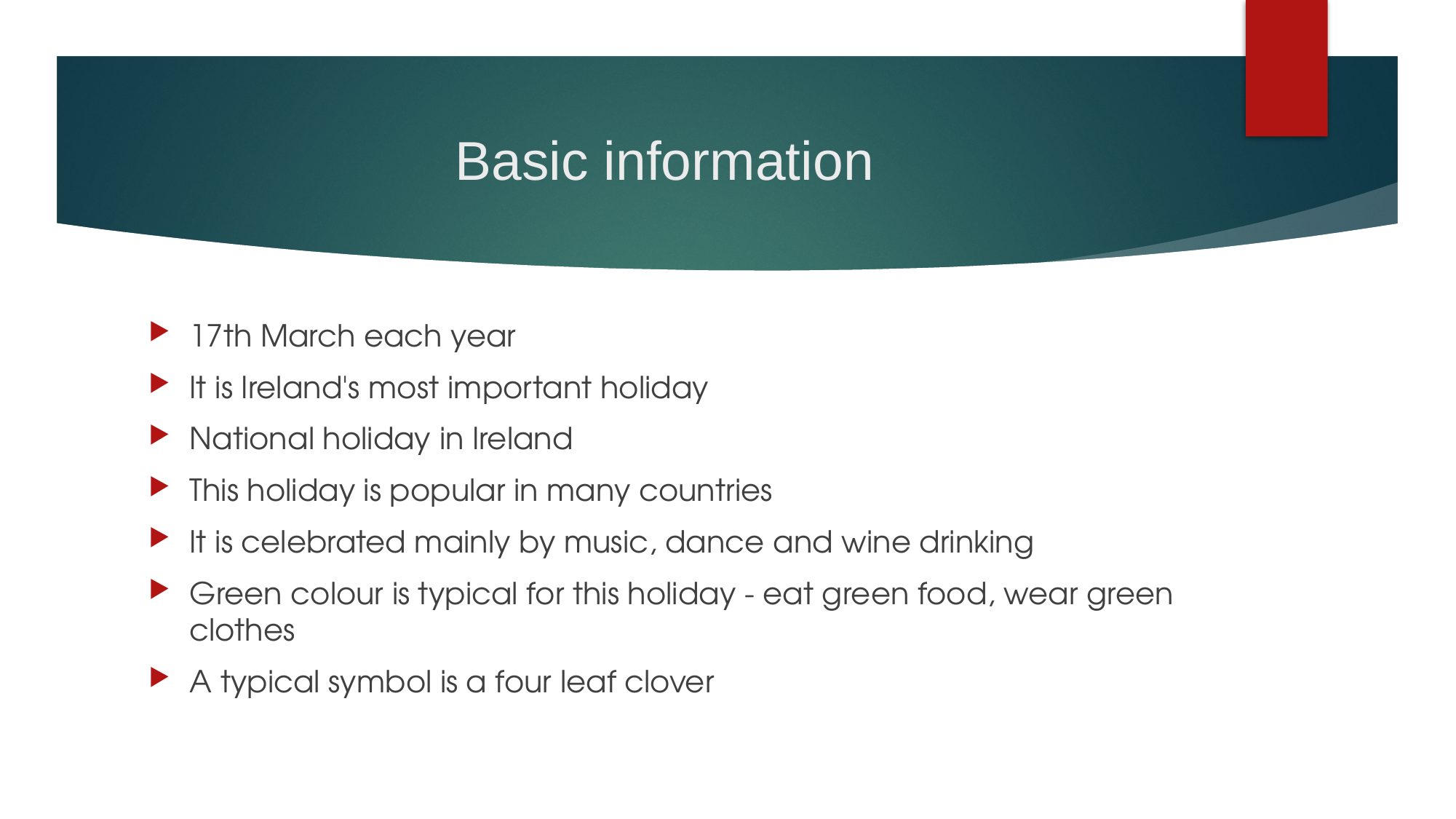

# Basic information
17th March each year
It is Ireland's most important holiday
National holiday in Ireland
This holiday is popular in many countries
It is celebrated mainly by music, dance and wine drinking
Green colour is typical for this holiday - eat green food, wear green clothes
A typical symbol is a four leaf clover